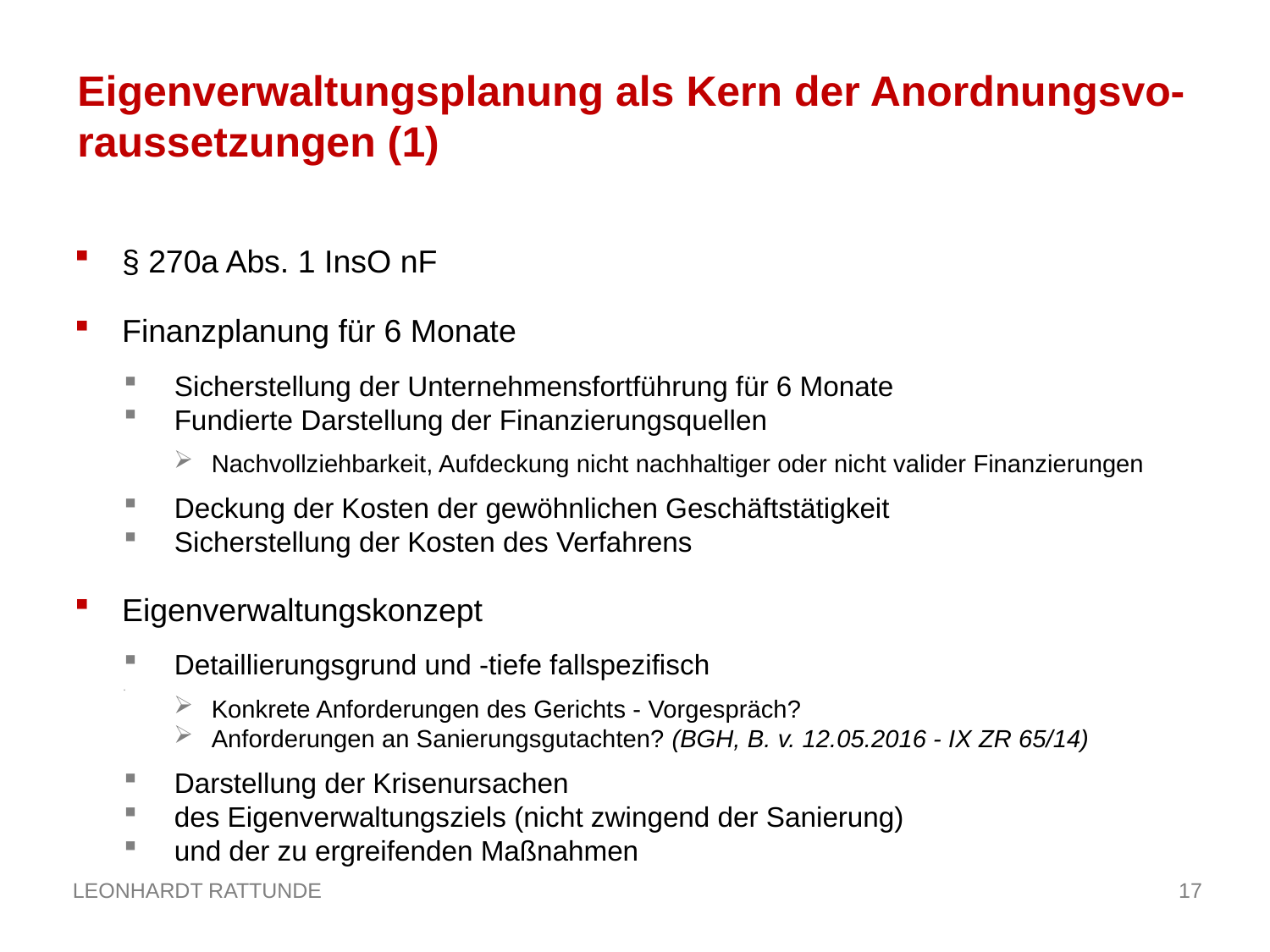

Eigenverwaltungsplanung als Kern der Anordnungsvo-raussetzungen (1)
§ 270a Abs. 1 InsO nF

Finanzplanung für 6 Monate

Sicherstellung der Unternehmensfortführung für 6 Monate
Fundierte Darstellung der Finanzierungsquellen

Nachvollziehbarkeit, Aufdeckung nicht nachhaltiger oder nicht valider Finanzierungen

Deckung der Kosten der gewöhnlichen Geschäftstätigkeit
Sicherstellung der Kosten des Verfahrens

Eigenverwaltungskonzept

Detaillierungsgrund und -tiefe fallspezifisch

Konkrete Anforderungen des Gerichts - Vorgespräch?
Anforderungen an Sanierungsgutachten? (BGH, B. v. 12.05.2016 - IX ZR 65/14)

Darstellung der Krisenursachen
des Eigenverwaltungsziels (nicht zwingend der Sanierung)
und der zu ergreifenden Maßnahmen

17